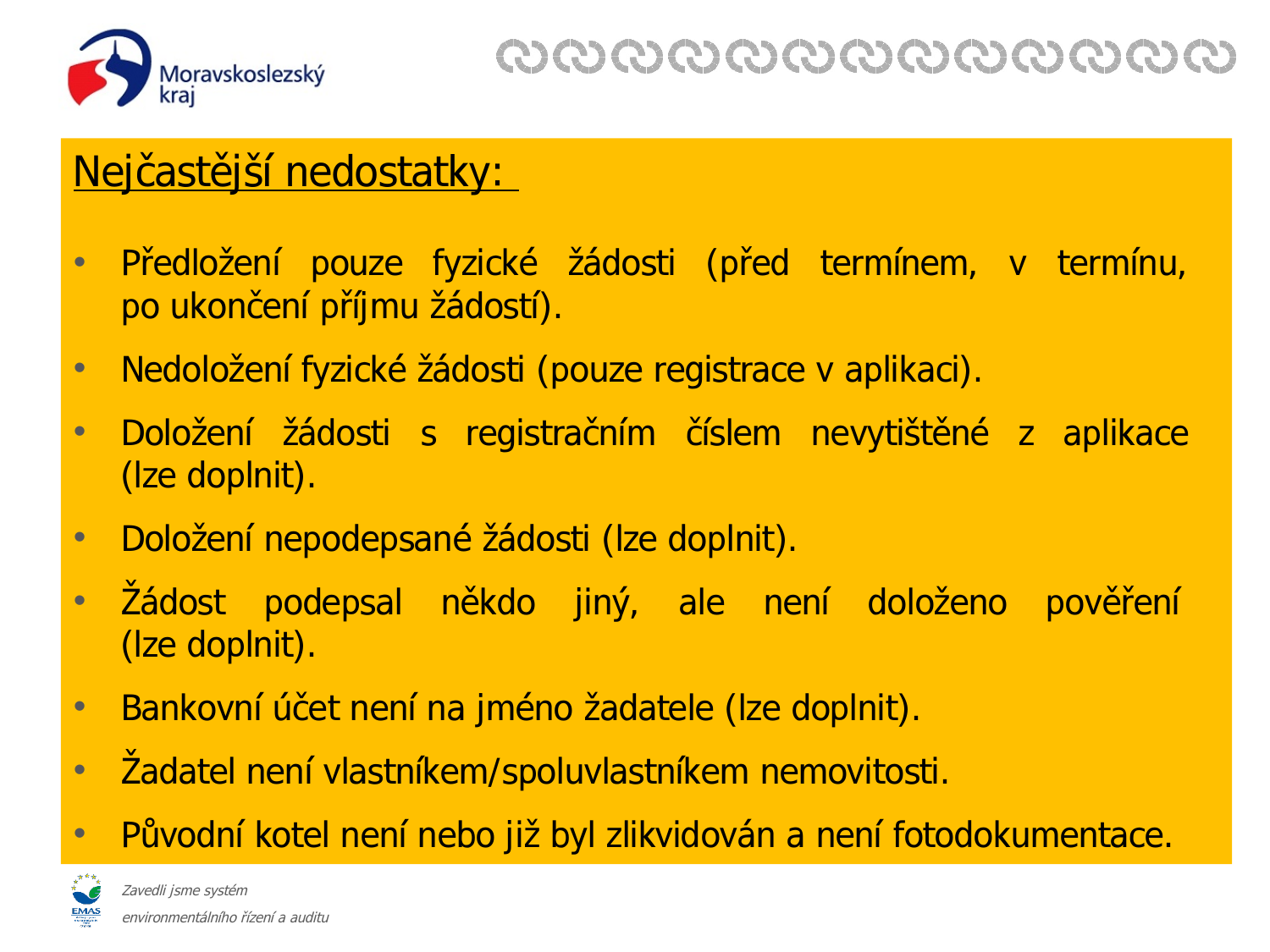

Nejčastější nedostatky:

Předložení pouze fyzické žádosti (před termínem, v termínu,
po ukončení příjmu žádostí).
Nedoložení fyzické žádosti (pouze registrace v aplikaci).
Doložení žádosti s registračním číslem nevytištěné z aplikace
(lze doplnit).
Doložení nepodepsané žádosti (lze doplnit).
Žádost podepsal někdo jiný, ale není doloženo pověření
(lze doplnit).
Bankovní účet není na jméno žadatele (lze doplnit).
Žadatel není vlastníkem/spoluvlastníkem nemovitosti.
Původní kotel není nebo již byl zlikvidován a není fotodokumentace.